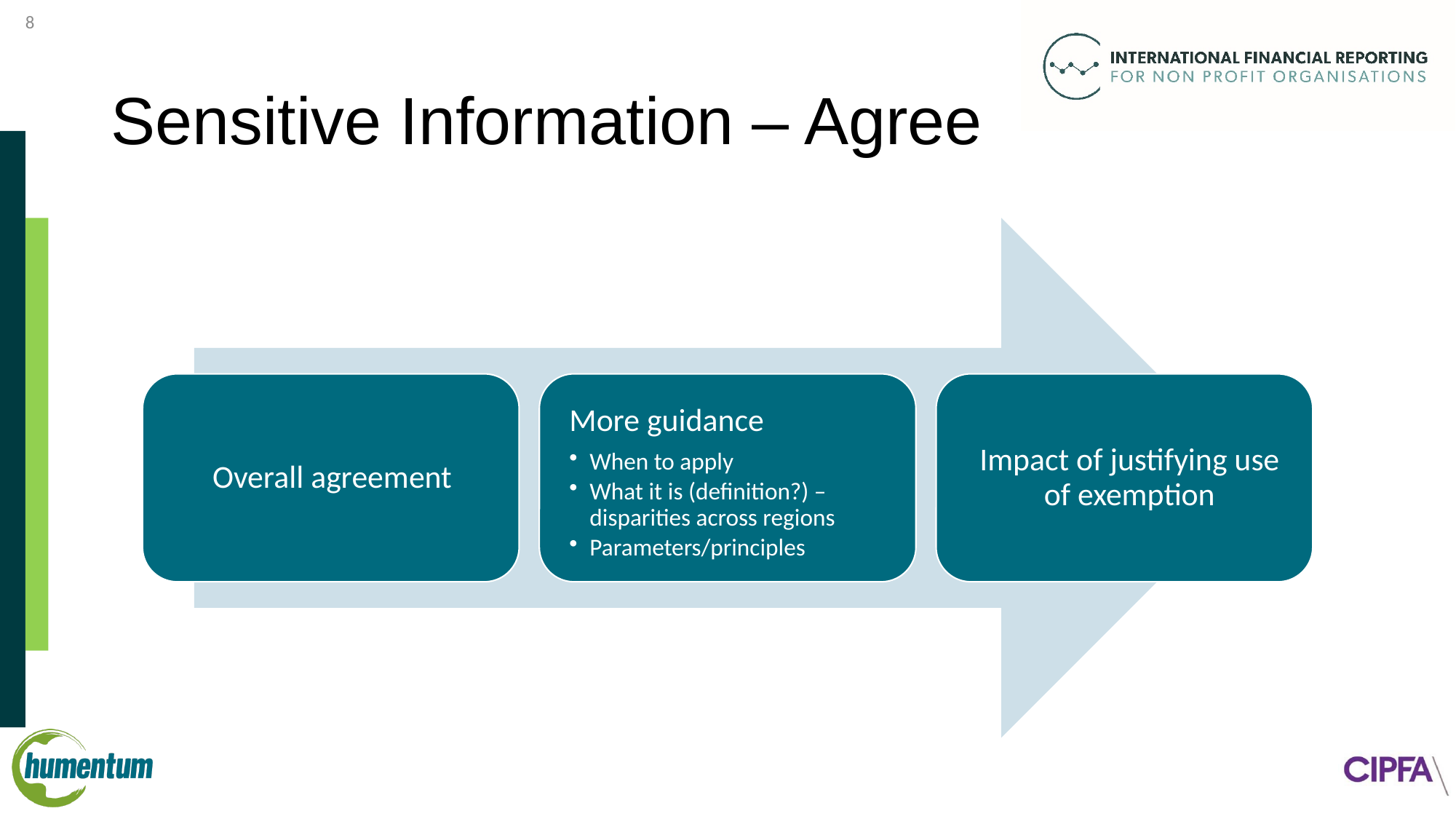

8
# Sensitive Information – Agree
Overall agreement
More guidance
When to apply
What it is (definition?) – disparities across regions
Parameters/principles
Impact of justifying use of exemption